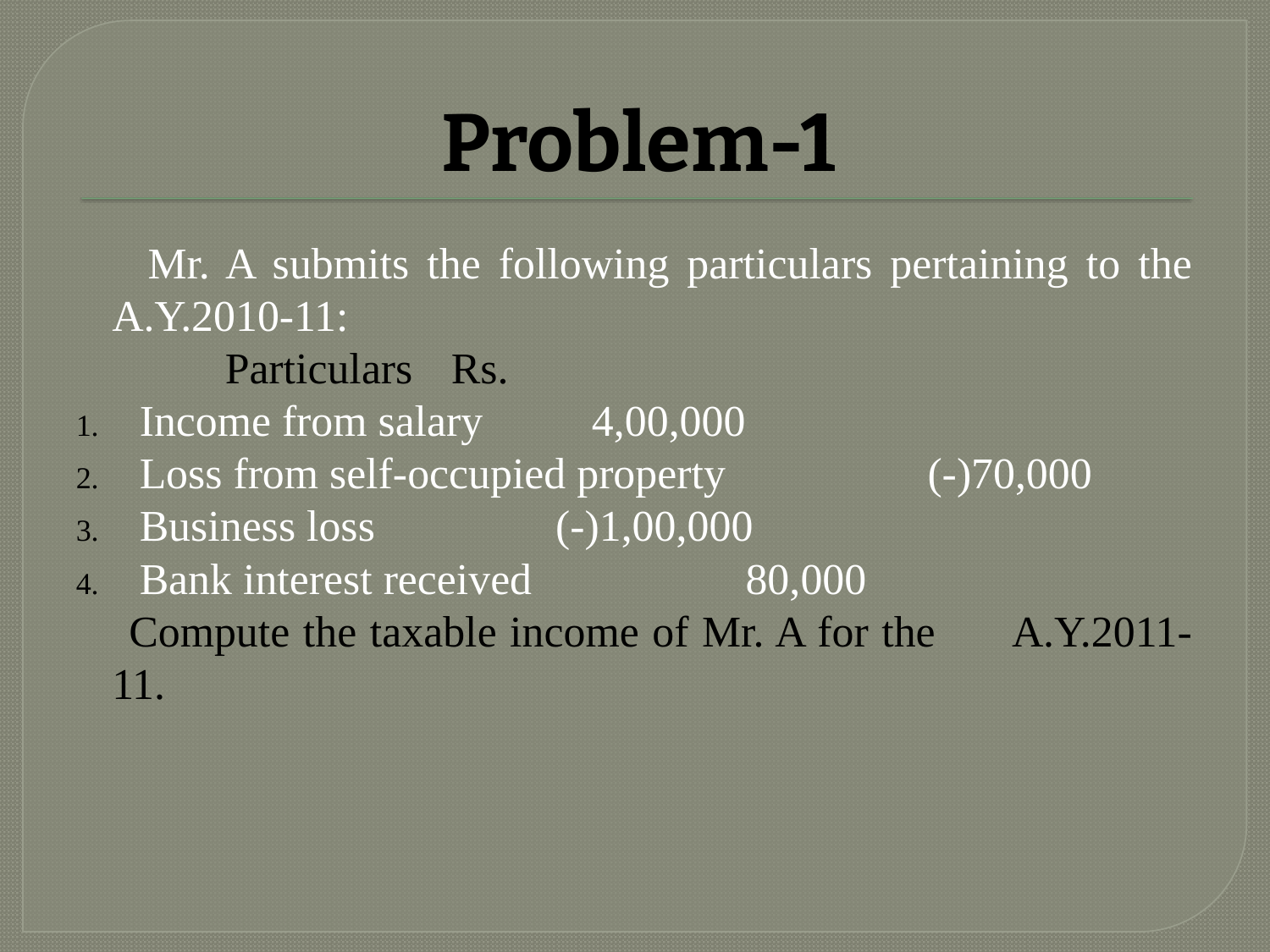

# Problem-1
    Mr. A submits the following particulars pertaining to the A.Y.2010-11:
    	Particulars 					Rs.
Income from salary 				4,00,000
Loss from self-occupied property 	          (-)70,000
Business loss 				       (-)1,00,000
Bank interest received 			              80,000
    Compute the taxable income of Mr. A for the      A.Y.2011-11.